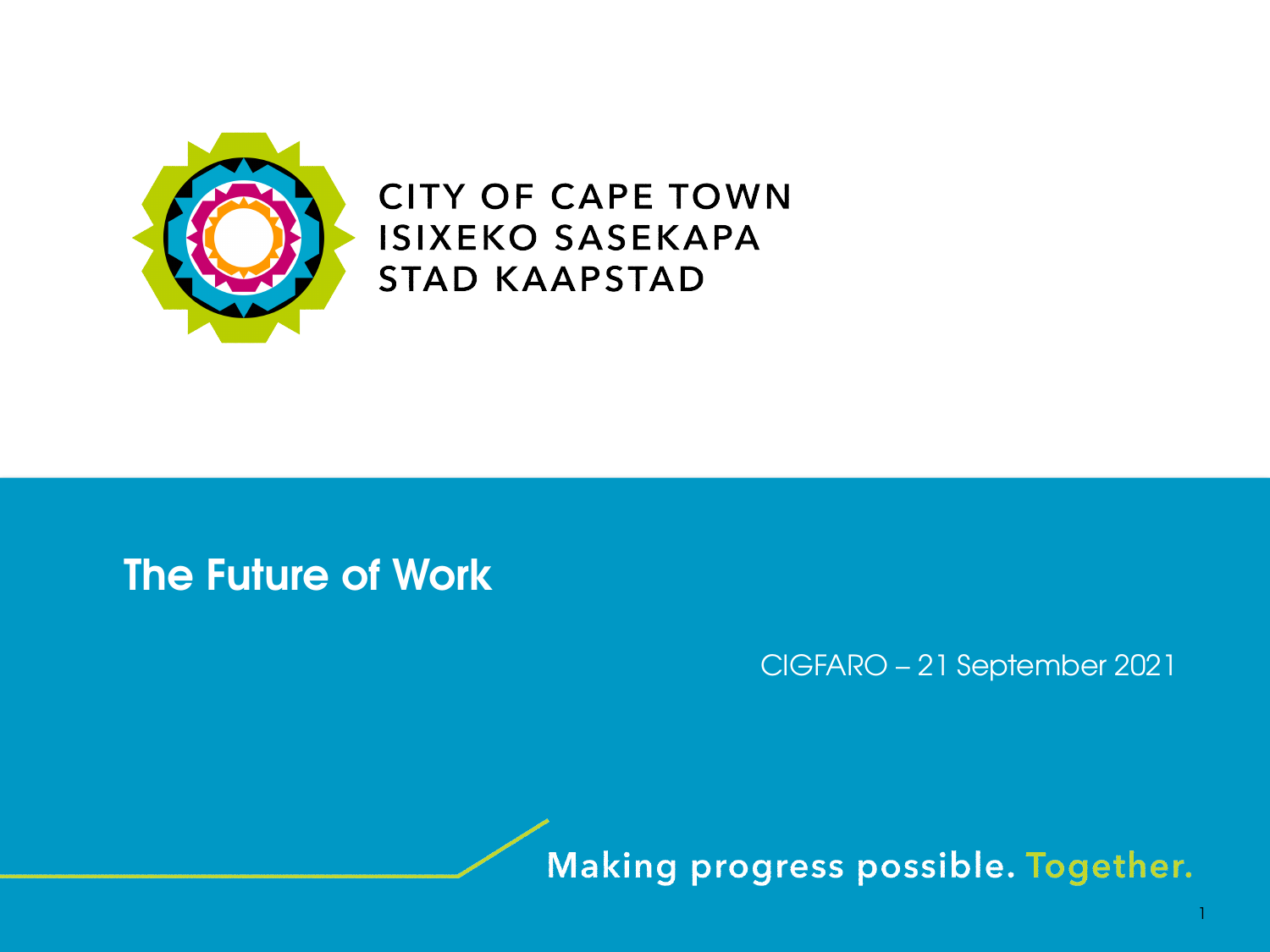

# The Future of Work
CIGFARO – 21 September 2021
1